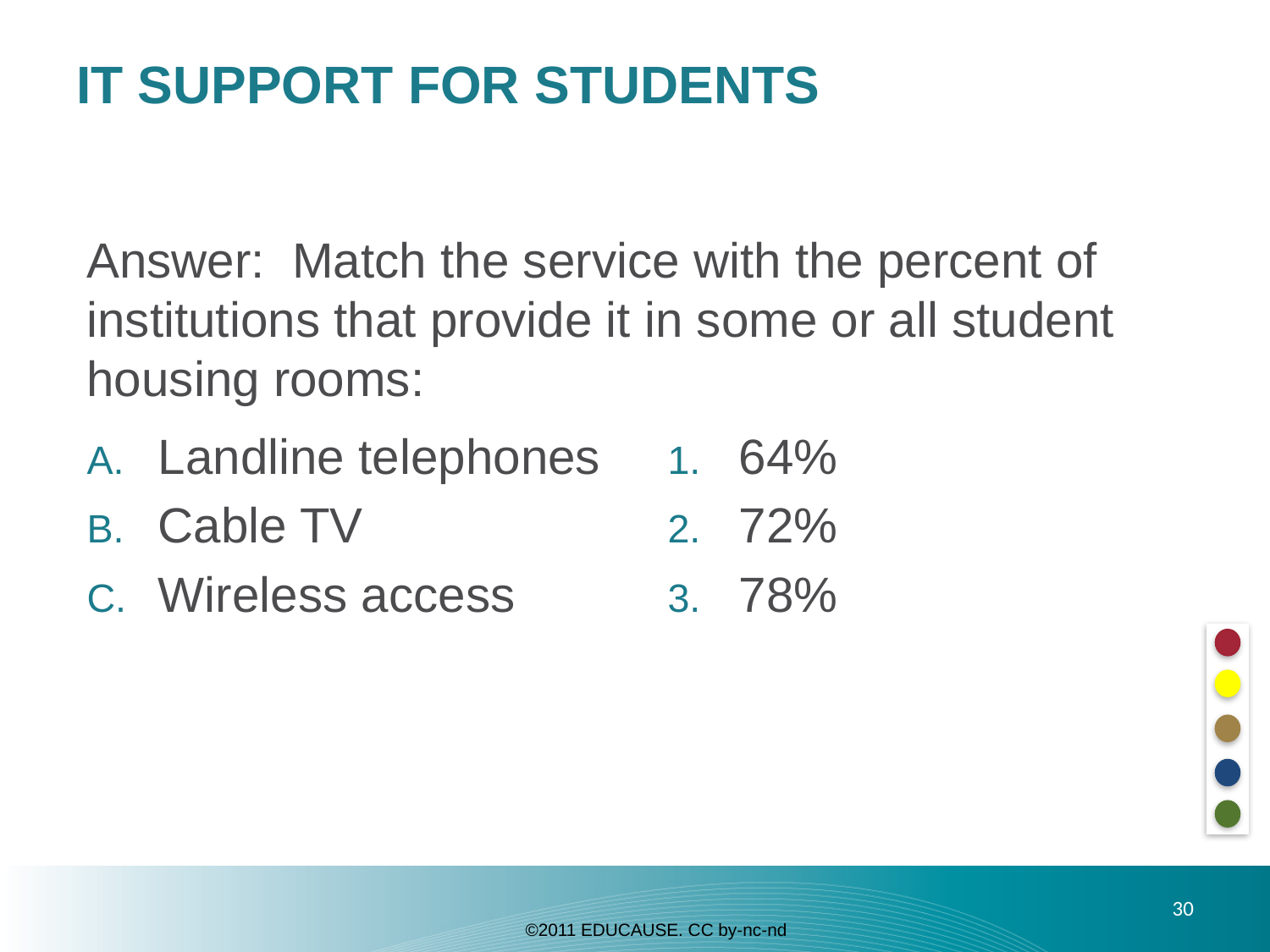

# IT SUPPORT FOR STUDENTS
Answer:  Match the service with the percent of institutions that provide it in some or all student housing rooms:
Landline telephones
Cable TV
Wireless access
64%
72%
78%
30